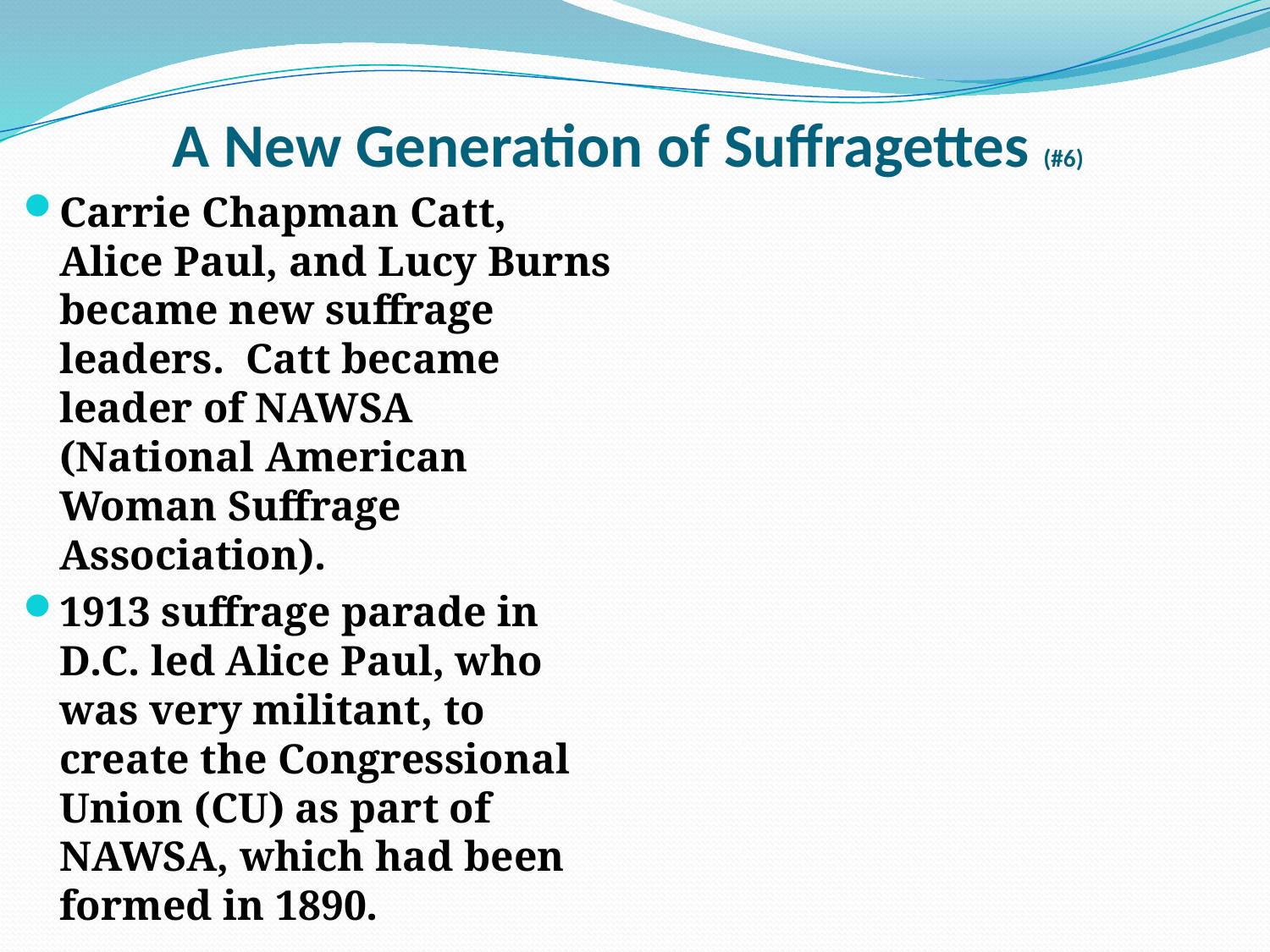

# A New Generation of Suffragettes (#6)
Carrie Chapman Catt, Alice Paul, and Lucy Burns became new suffrage leaders.  Catt became leader of NAWSA (National American Woman Suffrage Association).
1913 suffrage parade in D.C. led Alice Paul, who was very militant, to create the Congressional Union (CU) as part of NAWSA, which had been formed in 1890.